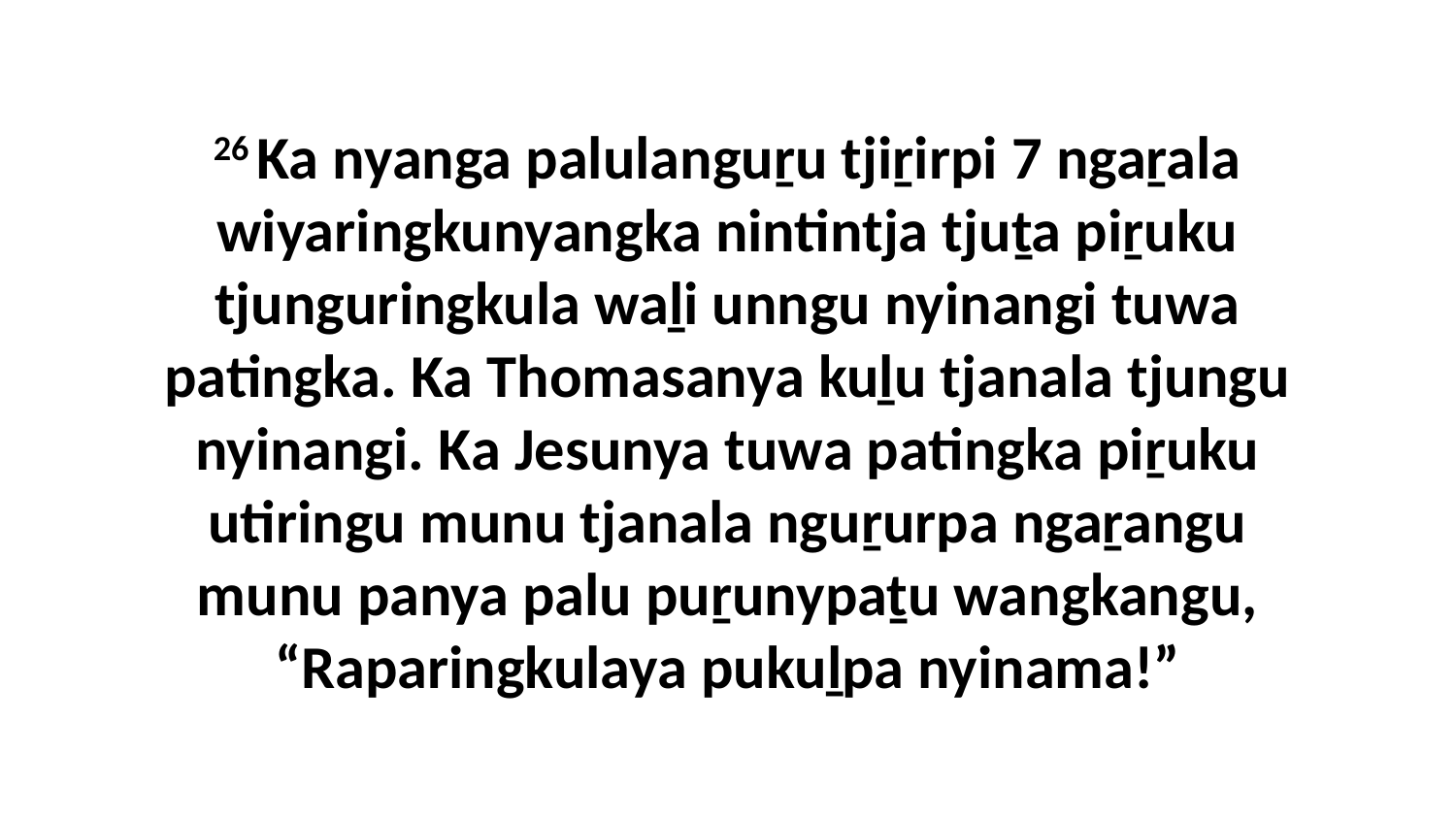

26 Ka nyanga palulanguṟu tjiṟirpi 7 ngaṟala wiyaringkunyangka nintintja tjuṯa piṟuku tjunguringkula waḻi unngu nyinangi tuwa patingka. Ka Thomasanya kuḻu tjanala tjungu nyinangi. Ka Jesunya tuwa patingka piṟuku utiringu munu tjanala nguṟurpa ngaṟangu munu panya palu puṟunypaṯu wangkangu, “Raparingkulaya pukuḻpa nyinama!”